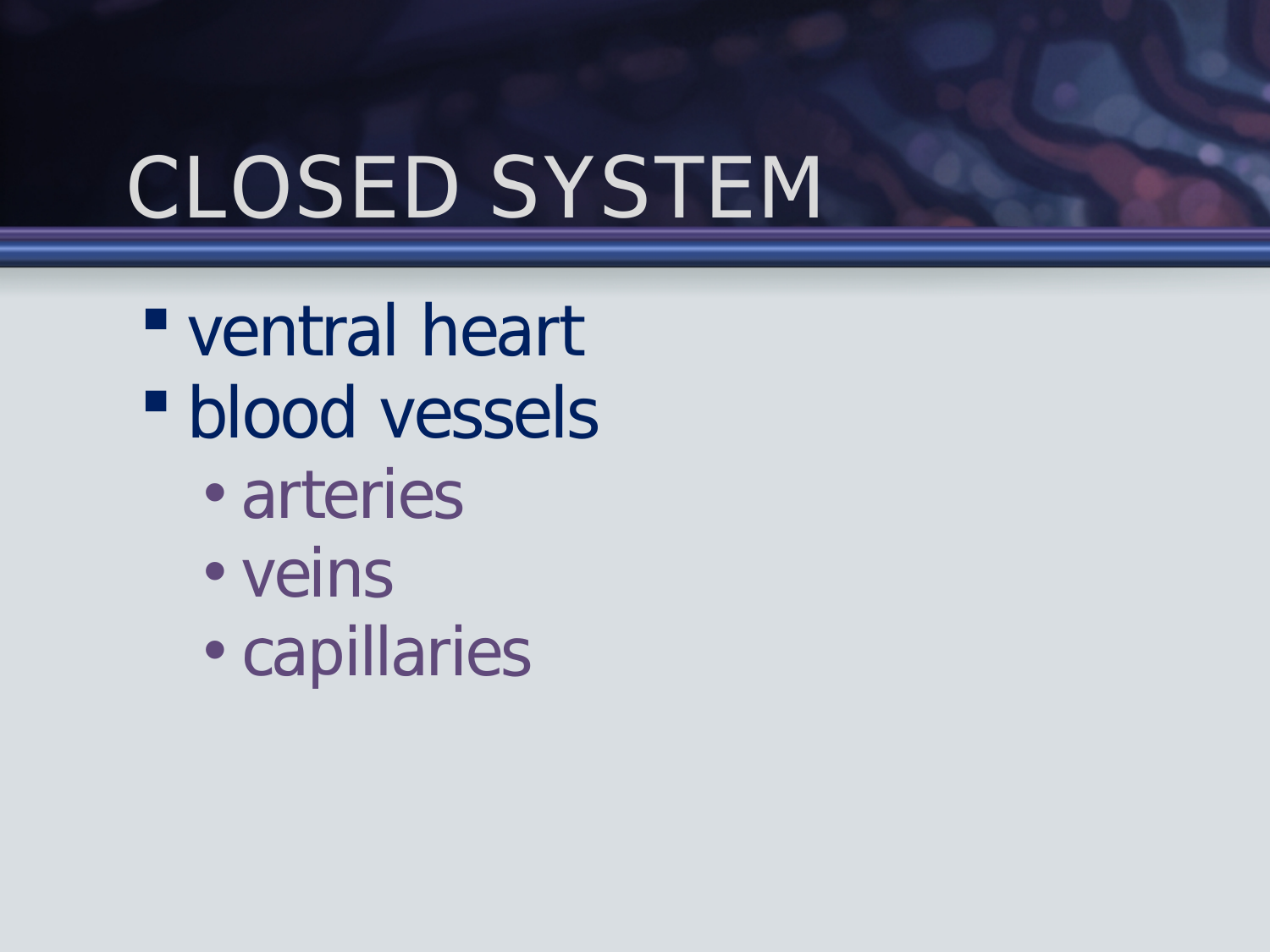

# Closed System
ventral heart
blood vessels
arteries
veins
capillaries